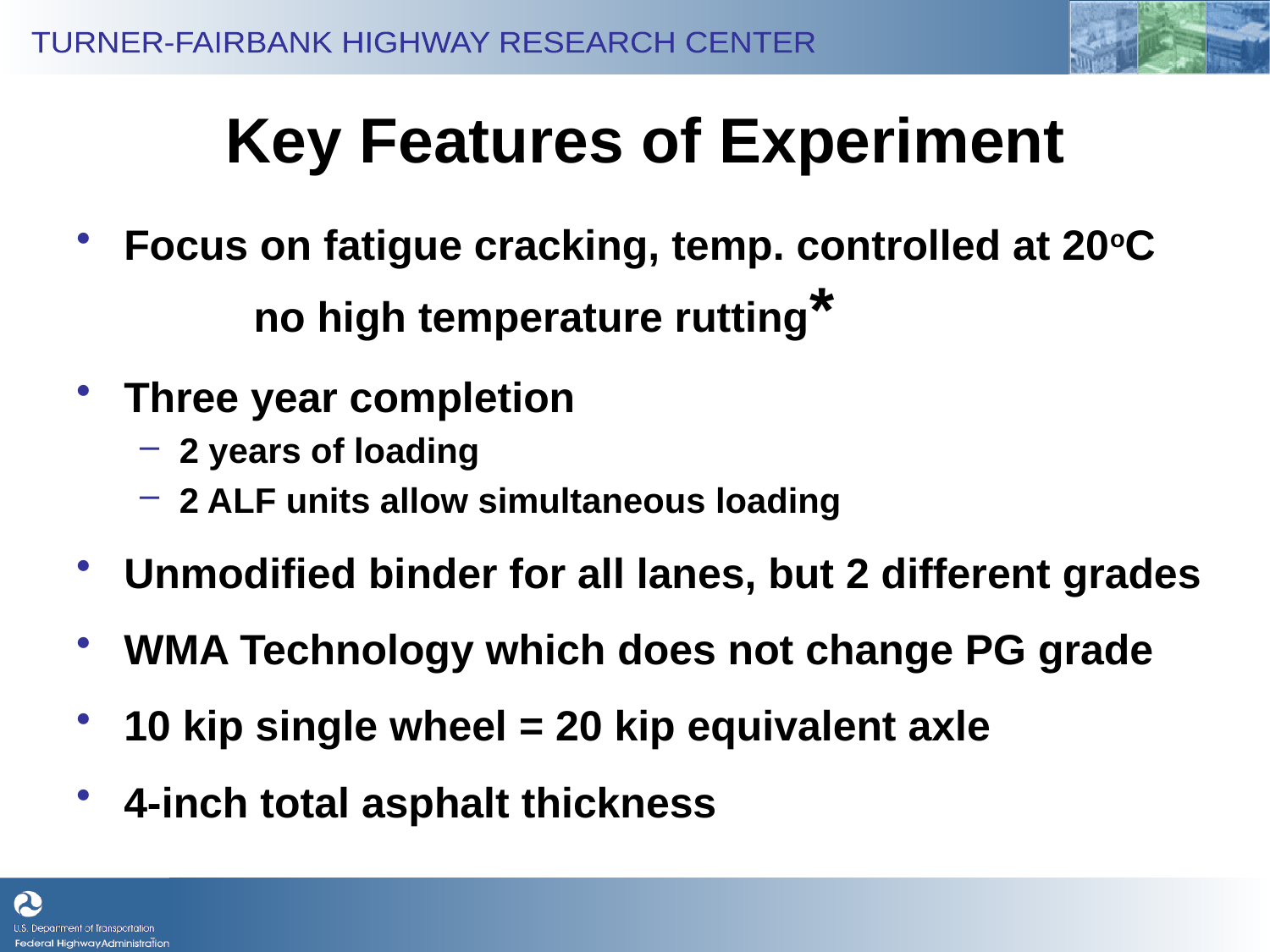

# Key Features of Experiment
Focus on fatigue cracking, temp. controlled at 20oC                no high temperature rutting*

Three year completion
2 years of loading
2 ALF units allow simultaneous loading

Unmodified binder for all lanes, but 2 different grades

WMA Technology which does not change PG grade

10 kip single wheel = 20 kip equivalent axle

4-inch total asphalt thickness